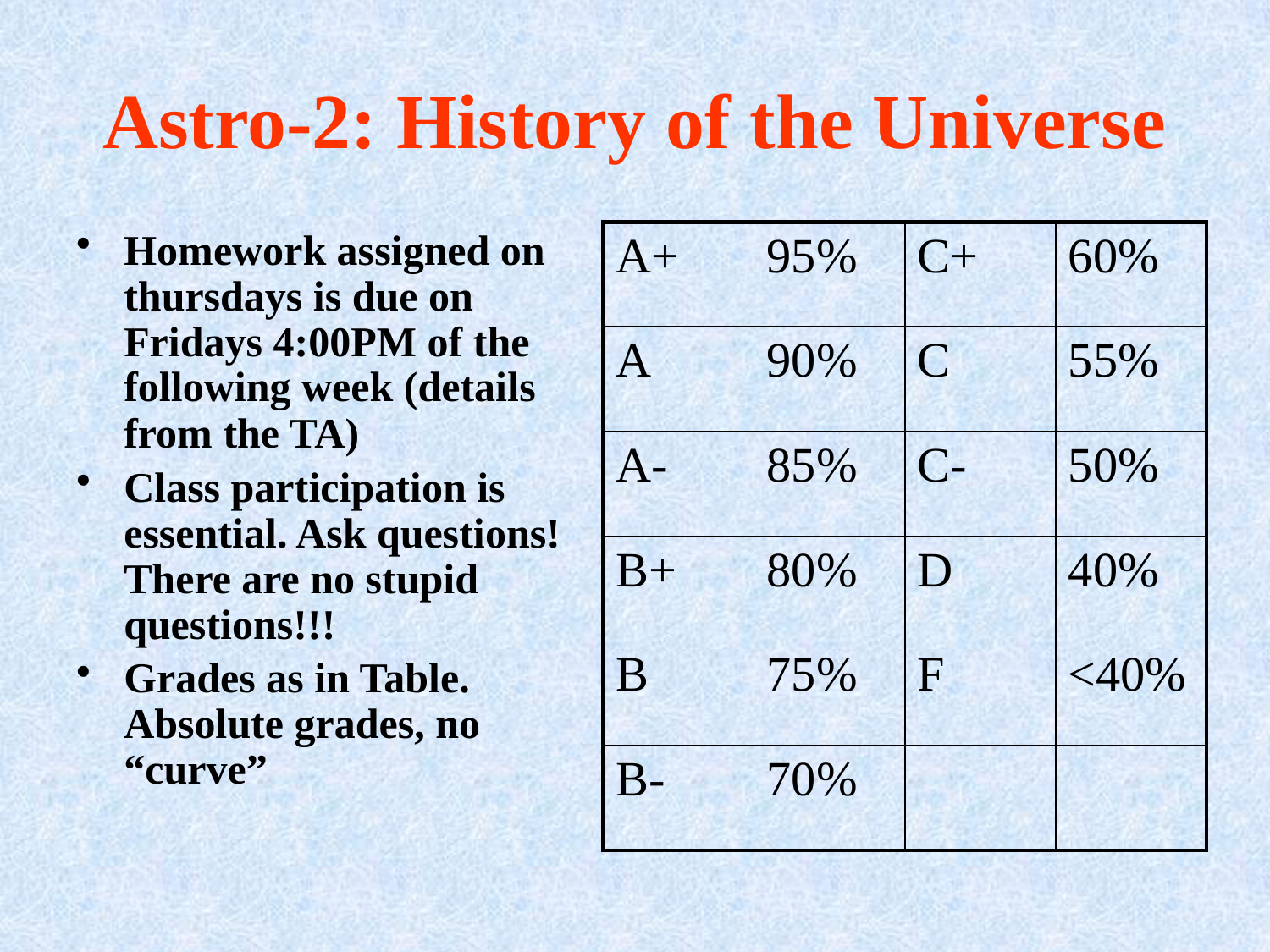

# Astro-2: History of the Universe
Homework assigned on thursdays is due on Fridays 4:00PM of the following week (details from the TA)
Class participation is essential. Ask questions! There are no stupid questions!!!
Grades as in Table. Absolute grades, no “curve”

| A+ | 95% | C+ | 60% |
| --- | --- | --- | --- |
| A | 90% | C | 55% |
| A- | 85% | C- | 50% |
| B+ | 80% | D | 40% |
| B | 75% | F | <40% |
| B- | 70% |  |  |